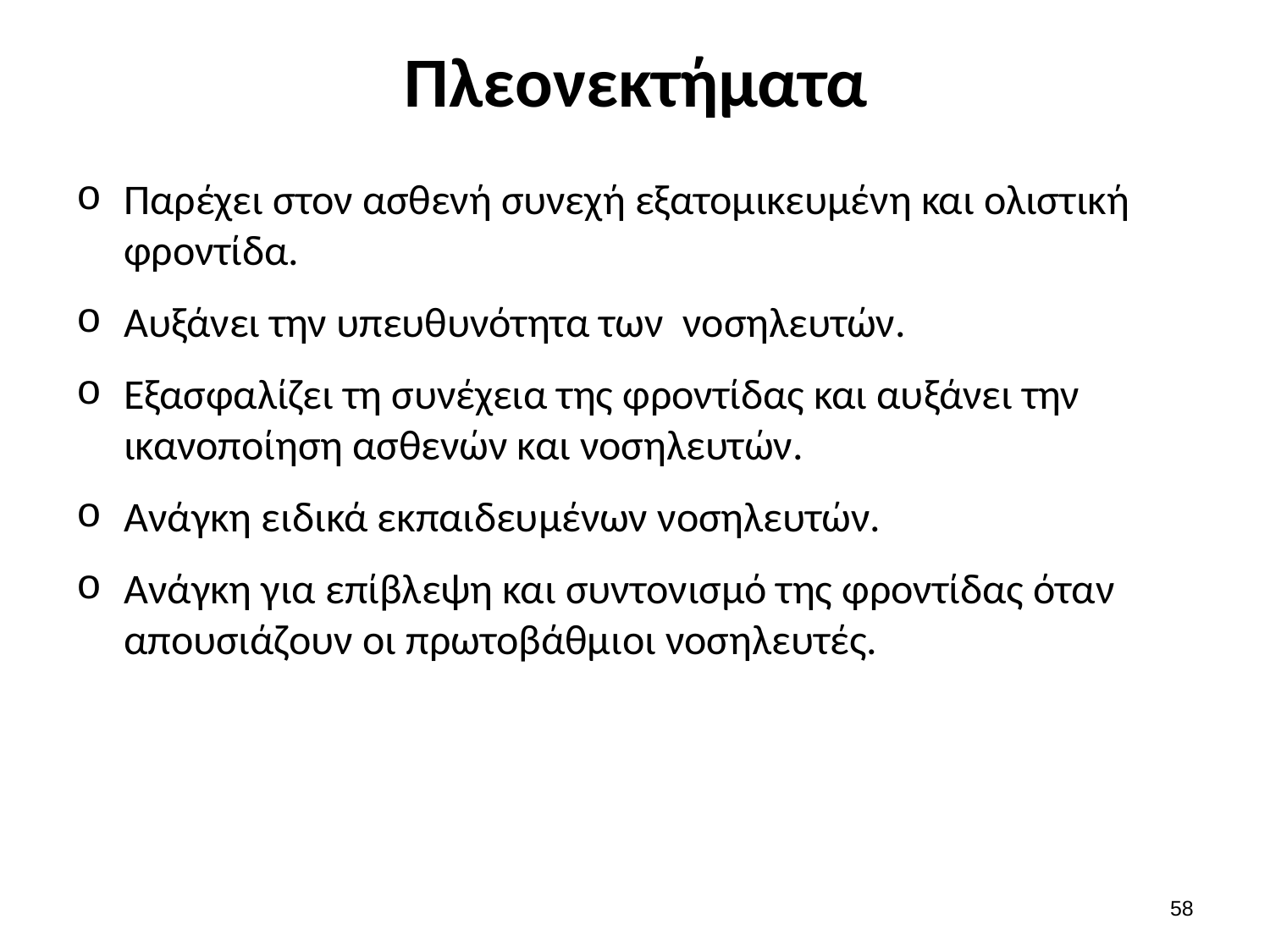

# Πλεονεκτήματα
Παρέχει στον ασθενή συνεχή εξατομικευμένη και ολιστική φροντίδα.
Αυξάνει την υπευθυνότητα των  νοσηλευτών.
Εξασφαλίζει τη συνέχεια της φροντίδας και αυξάνει την ικανοποίηση ασθενών και νοσηλευτών.
Ανάγκη ειδικά εκπαιδευμένων νοσηλευτών.
Ανάγκη για επίβλεψη και συντονισμό της φροντίδας όταν απουσιάζουν οι πρωτοβάθμιοι νοσηλευτές.

58